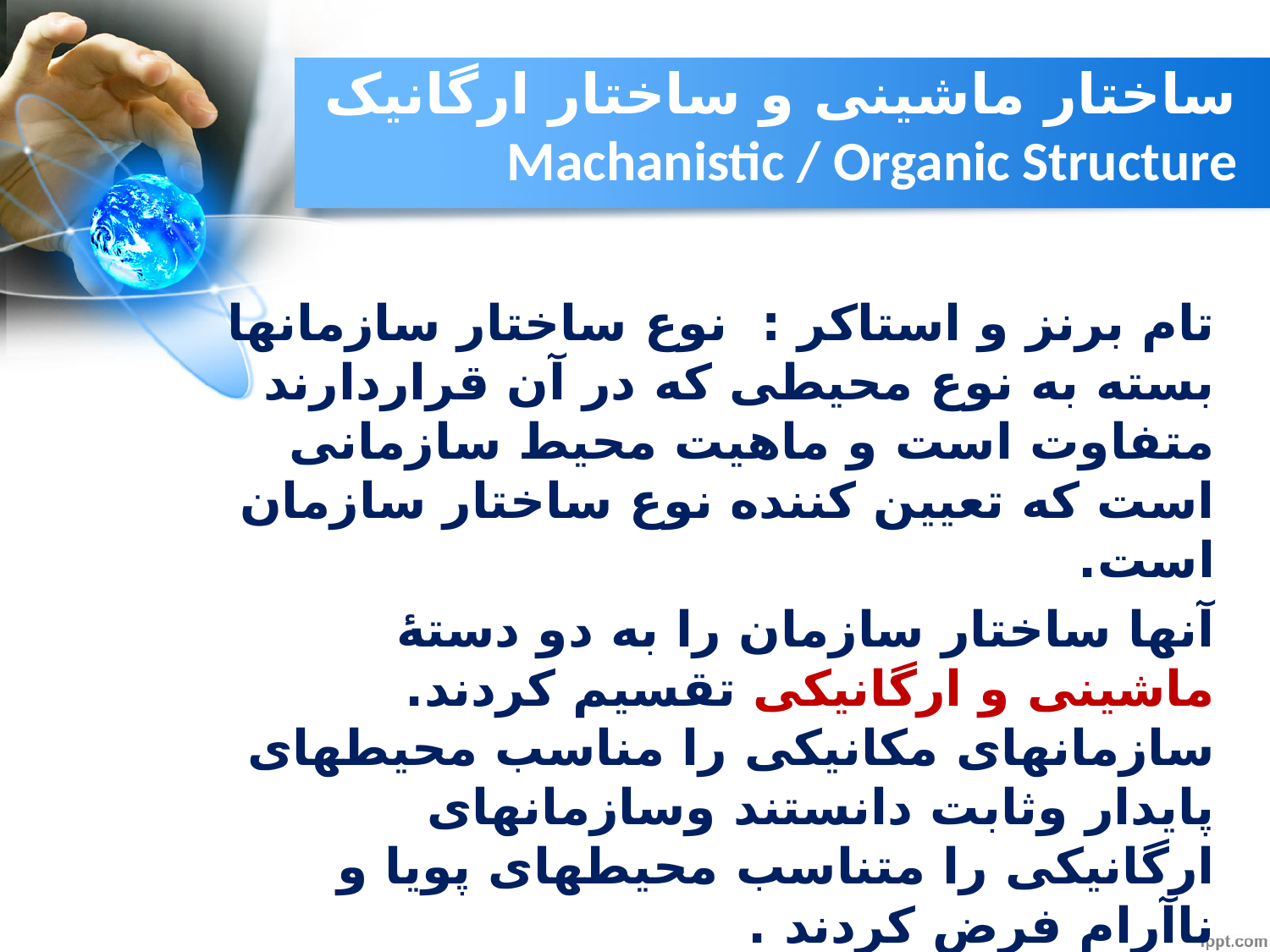

# ساختار ماشینی و ساختار ارگانیک Machanistic / Organic Structure
تام برنز و استاکر :  نوع ساختار سازمانها بسته به نوع محیطی كه در آن قراردارند متفاوت است و ماهیت محیط سازمانی است كه تعیین كننده نوع ساختار سازمان است.
آنها ساختار سازمان را به دو دستۀ ماشینی و ارگانیکی تقسیم کردند.
سازمانهای مکانیکی را مناسب محیطهای پایدار وثابت دانستند وسازمانهای ارگانیکی را متناسب محیطهای پویا و   ناآرام فرض کردند .